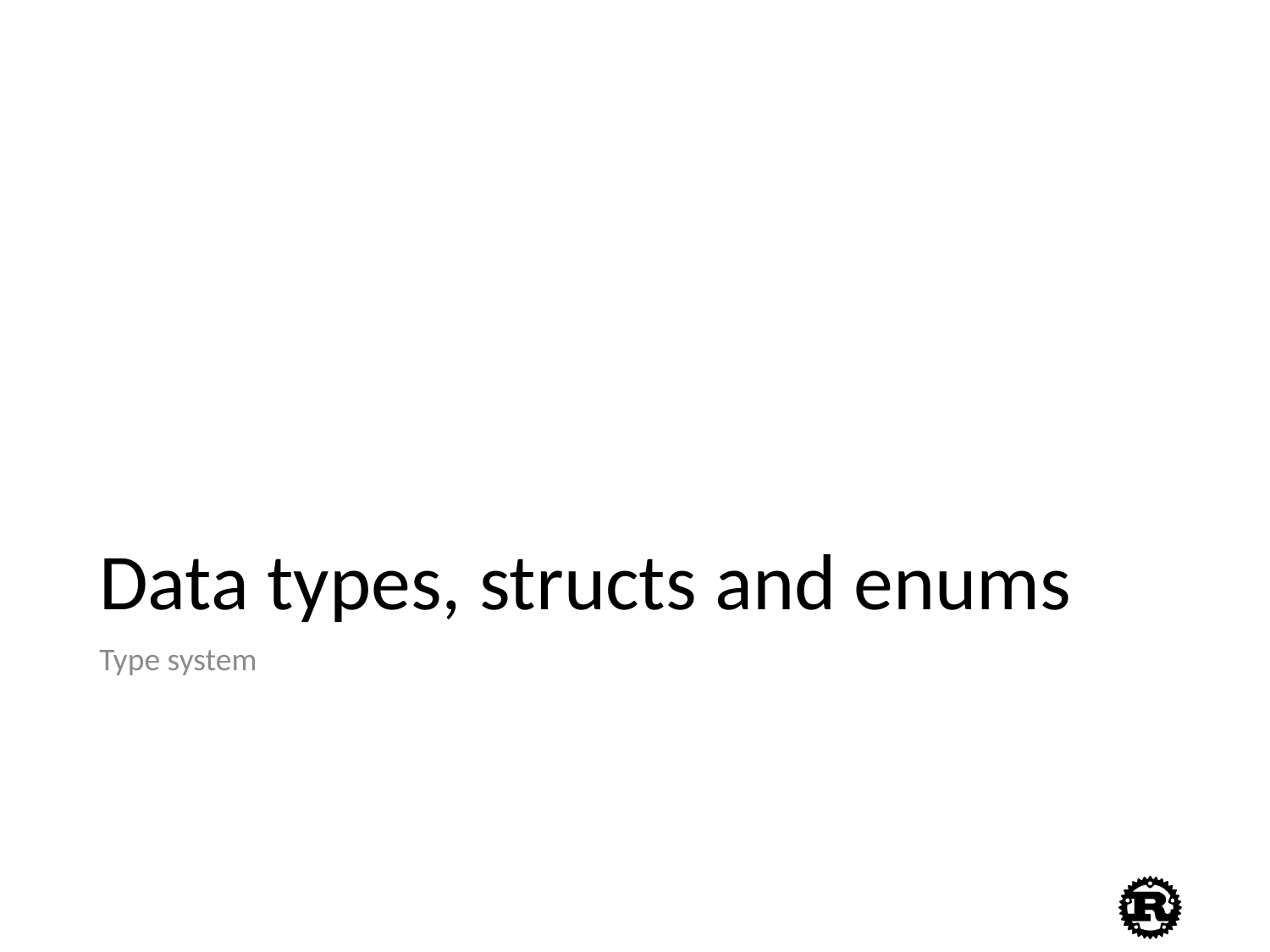

# Data types, structs and enums
Type system